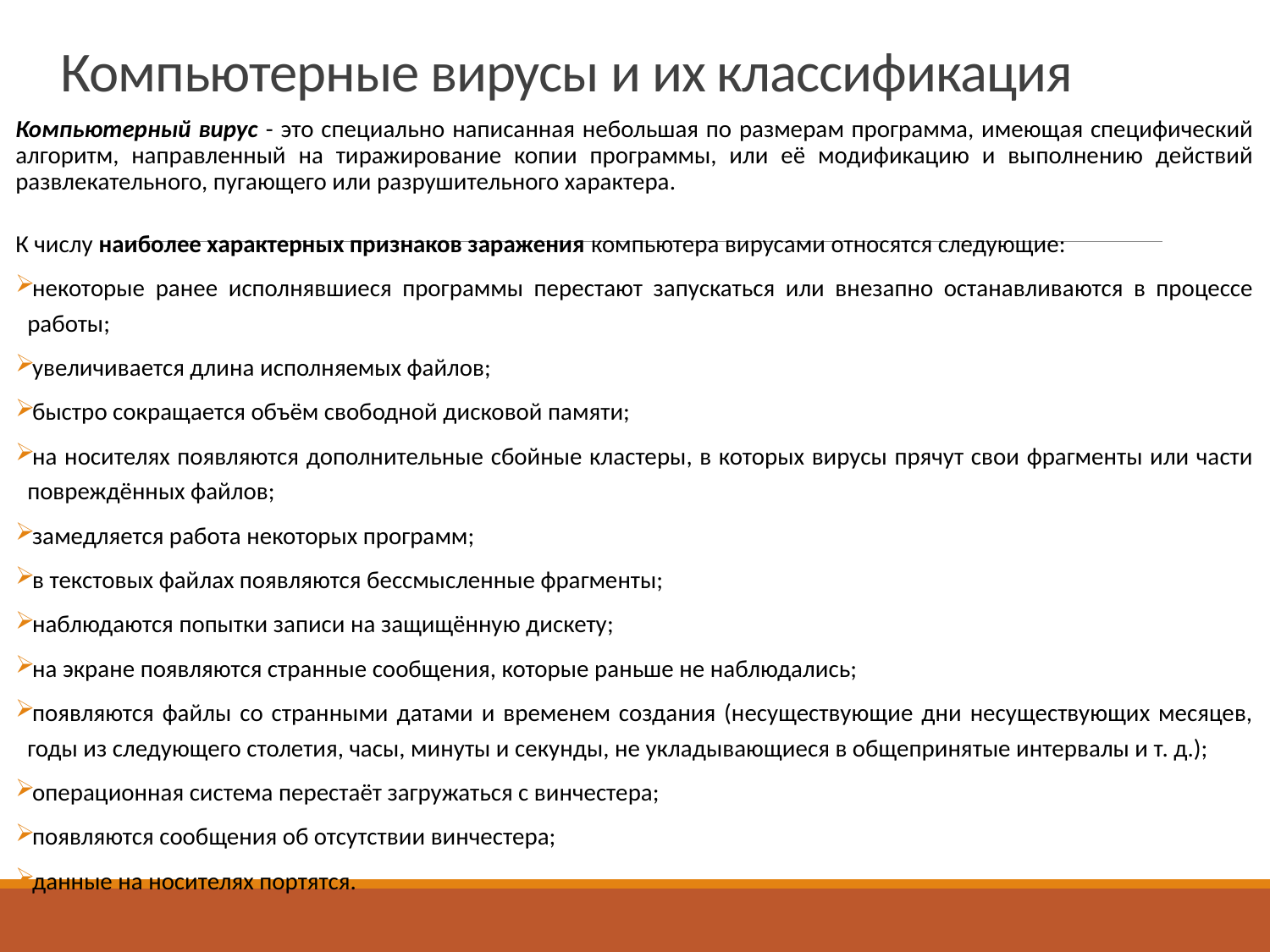

# Компьютерные вирусы и их классификация
Компьютерный вирус - это специально написанная небольшая по размерам программа, имеющая специфический алгоритм, направленный на тиражирование копии программы, или её модификацию и выполнению действий развлекательного, пугающего или разрушительного характера.

К числу наиболее характерных признаков заражения компьютера вирусами относятся следующие:
некоторые ранее исполнявшиеся программы перестают запускаться или внезапно останавливаются в процессе работы;
увеличивается длина исполняемых файлов;
быстро сокращается объём свободной дисковой памяти;
на носителях появляются дополнительные сбойные кластеры, в которых вирусы прячут свои фрагменты или части повреждённых файлов;
замедляется работа некоторых программ;
в текстовых файлах появляются бессмысленные фрагменты;
наблюдаются попытки записи на защищённую дискету;
на экране появляются странные сообщения, которые раньше не наблюдались;
появляются файлы со странными датами и временем создания (несуществующие дни несуществующих месяцев, годы из следующего столетия, часы, минуты и секунды, не укладывающиеся в общепринятые интервалы и т. д.);
операционная система перестаёт загружаться с винчестера;
появляются сообщения об отсутствии винчестера;
данные на носителях портятся.